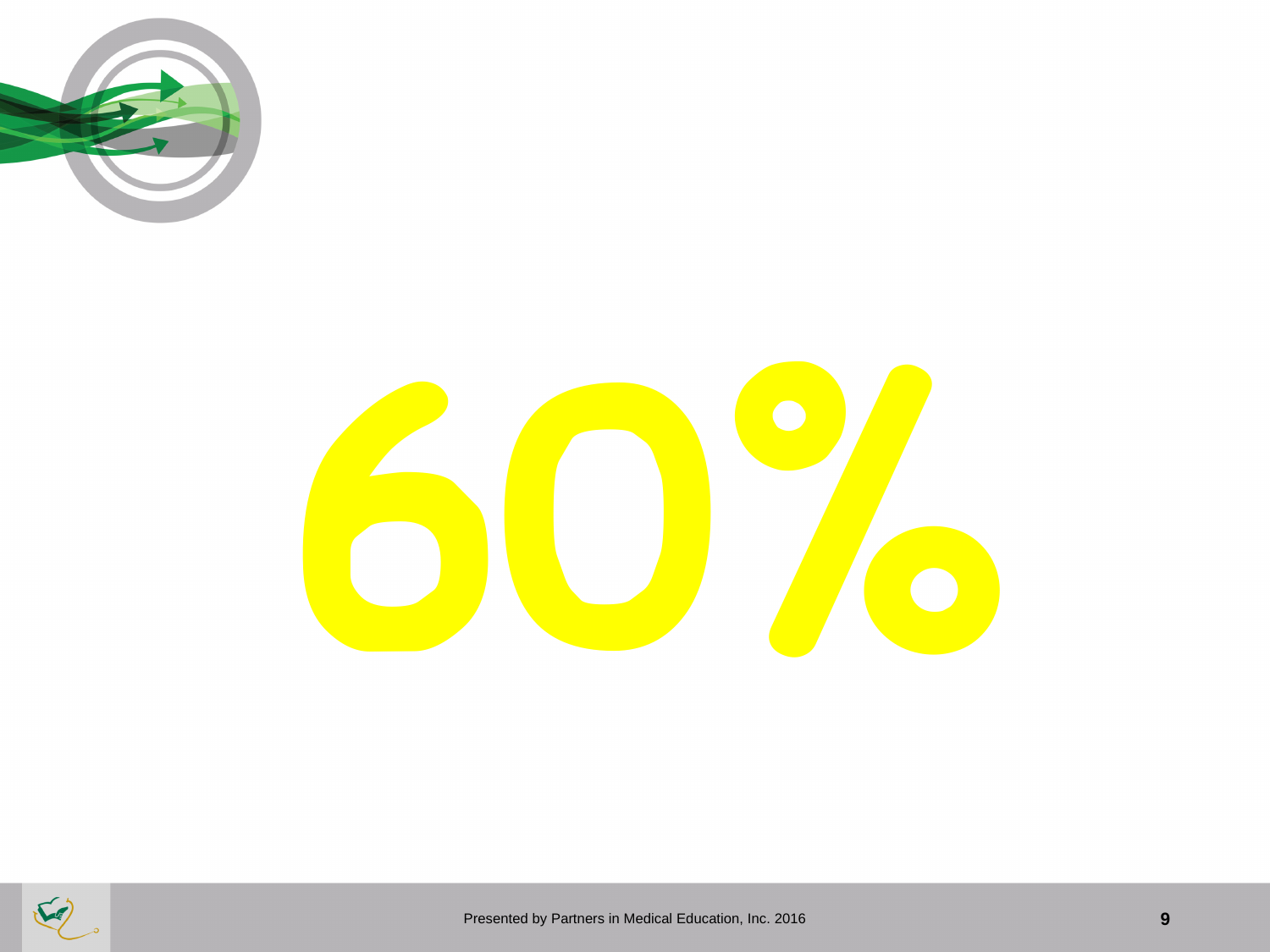

60%
Presented by Partners in Medical Education, Inc. 2016
9